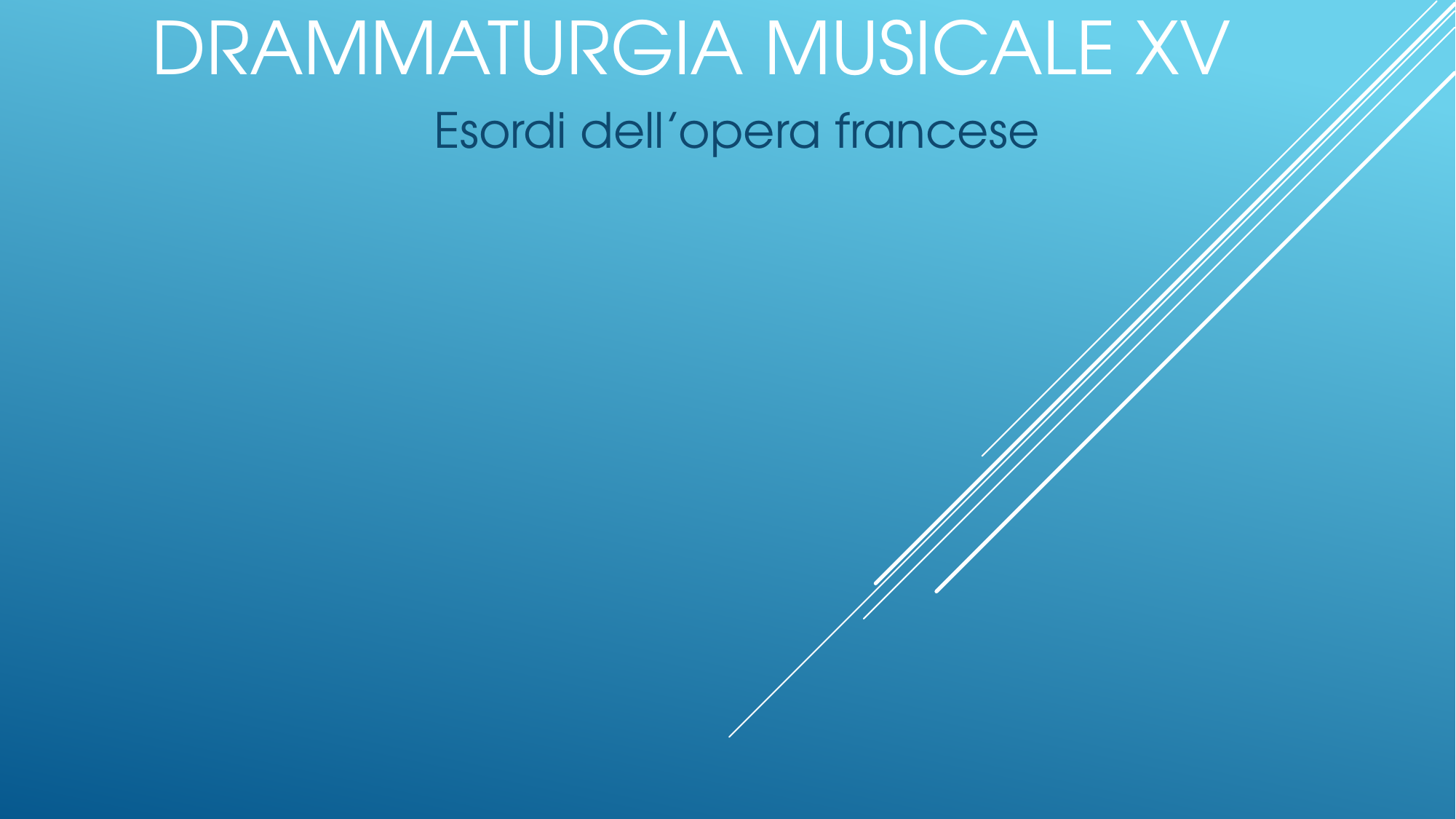

# Drammaturgia musicale XV
Esordi dell’opera francese